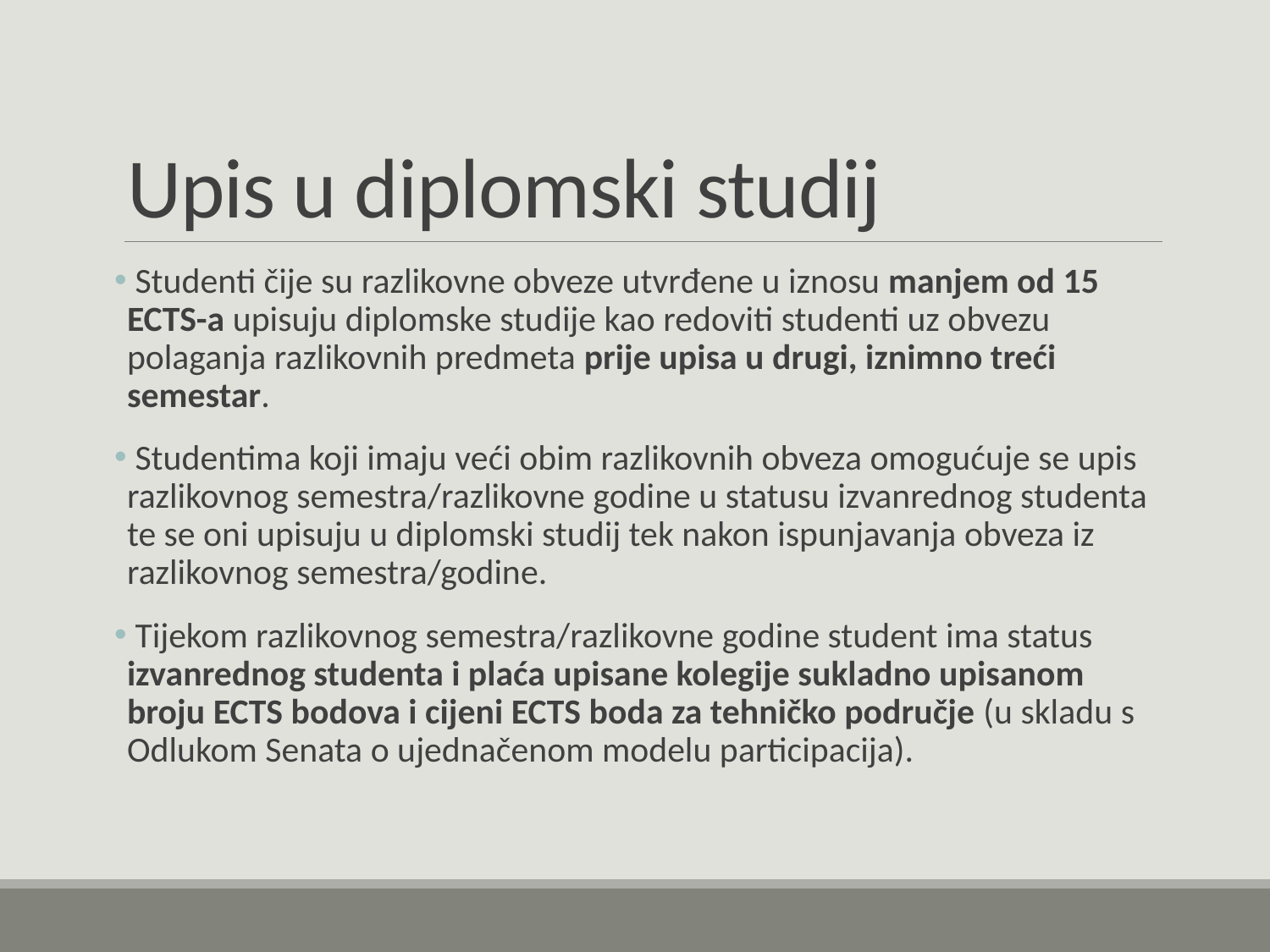

# Upis u diplomski studij
 Studenti čije su razlikovne obveze utvrđene u iznosu manjem od 15   ECTS-a upisuju diplomske studije kao redoviti studenti uz obvezu polaganja razlikovnih predmeta prije upisa u drugi, iznimno treći semestar.
 Studentima koji imaju veći obim razlikovnih obveza omogućuje se upis razlikovnog semestra/razlikovne godine u statusu izvanrednog studenta te se oni upisuju u diplomski studij tek nakon ispunjavanja obveza iz razlikovnog semestra/godine.
 Tijekom razlikovnog semestra/razlikovne godine student ima status izvanrednog studenta i plaća upisane kolegije sukladno upisanom broju ECTS bodova i cijeni ECTS boda za tehničko područje (u skladu s Odlukom Senata o ujednačenom modelu participacija).